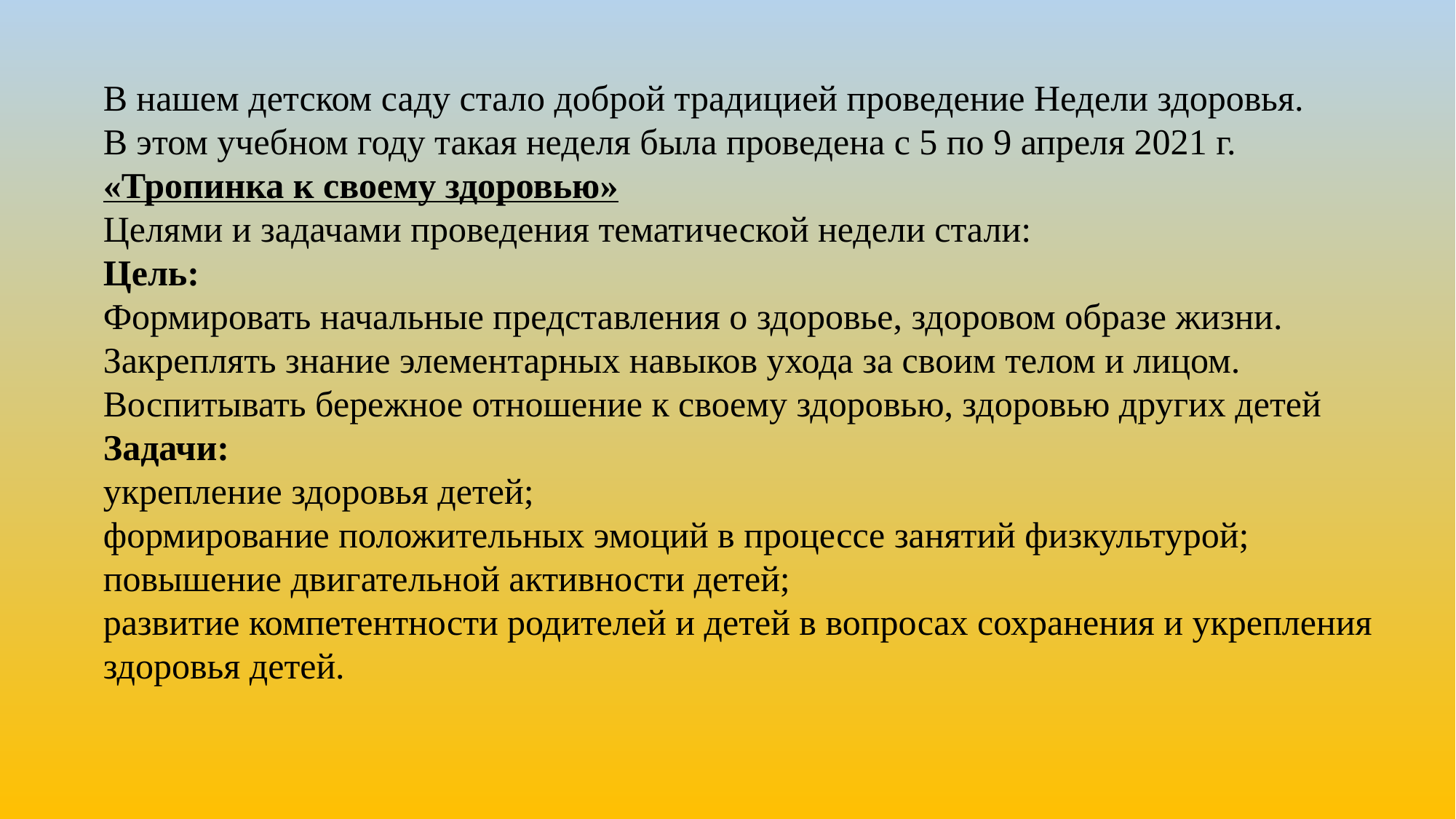

В нашем детском саду стало доброй традицией проведение Недели здоровья.
В этом учебном году такая неделя была проведена с 5 по 9 апреля 2021 г.
«Тропинка к своему здоровью»
Целями и задачами проведения тематической недели стали:
Цель:
Формировать начальные представления о здоровье, здоровом образе жизни. Закреплять знание элементарных навыков ухода за своим телом и лицом. Воспитывать бережное отношение к своему здоровью, здоровью других детей
Задачи:
укрепление здоровья детей;
формирование положительных эмоций в процессе занятий физкультурой;
повышение двигательной активности детей;
развитие компетентности родителей и детей в вопросах сохранения и укрепления здоровья детей.